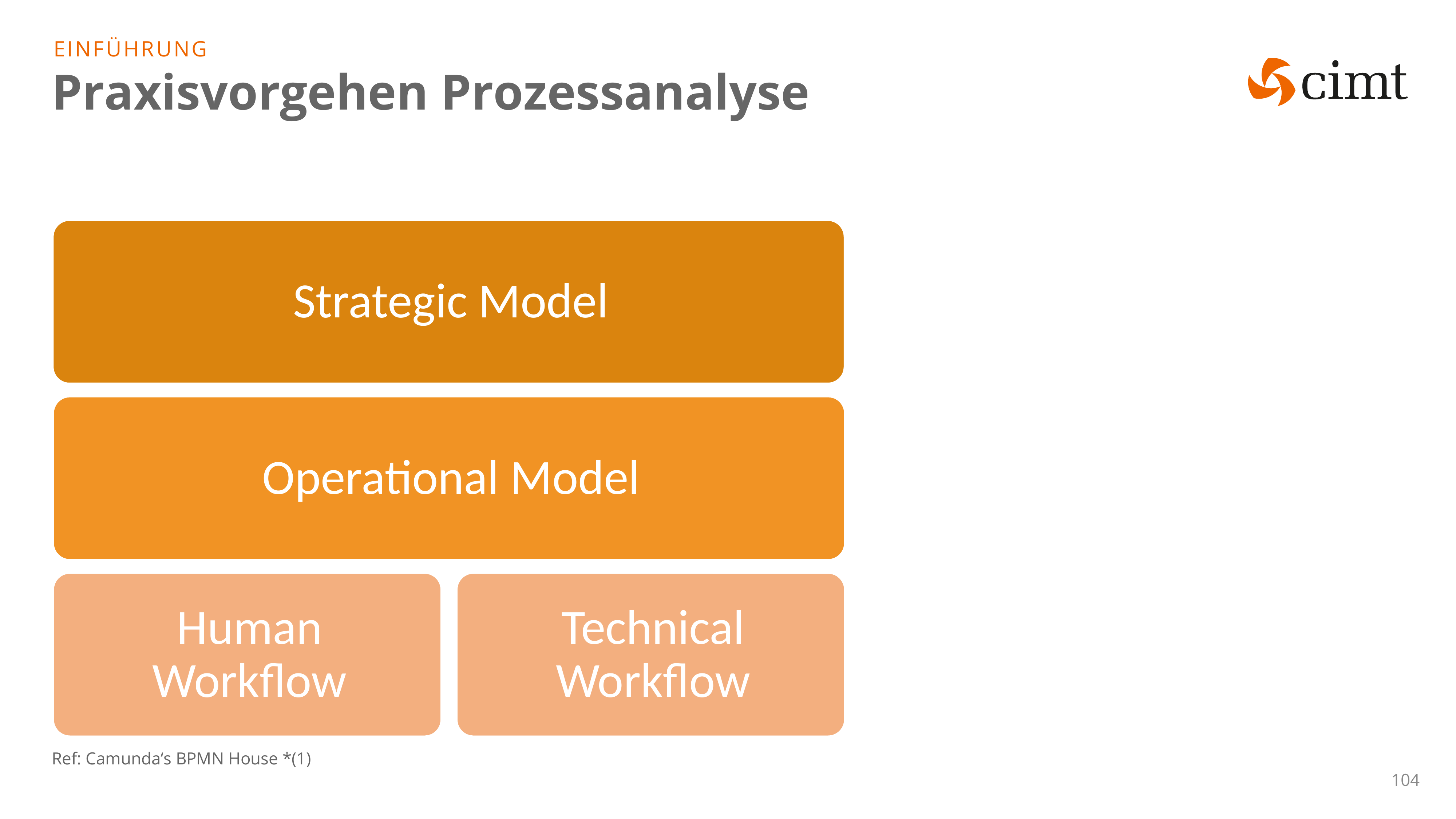

Einführung

# Praxisvorgehen Prozessanalyse
Strategic Model
Operational Model
Human Workflow
Technical Workflow
Ref: Camunda‘s BPMN House *(1)
104